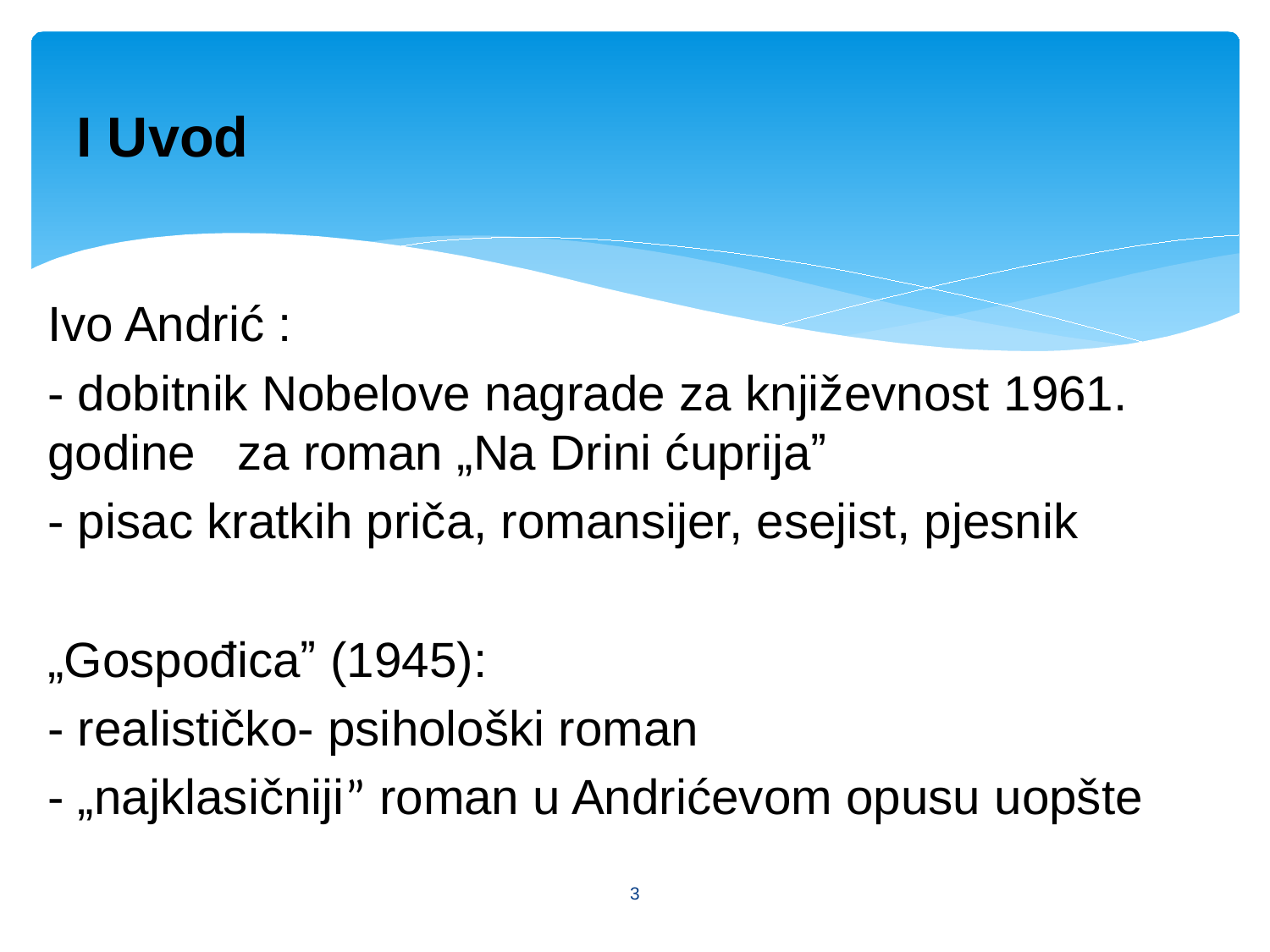

# I Uvod
Ivo Andrić :
- dobitnik Nobelove nagrade za književnost 1961. godine   za roman „Na Drini ćuprijaˮ
- pisac kratkih priča, romansijer, esejist, pjesnik

„Gospođicaˮ (1945):
- realističko- psihološki roman
- „najklasičnijiˮ roman u Andrićevom opusu uopšte
3